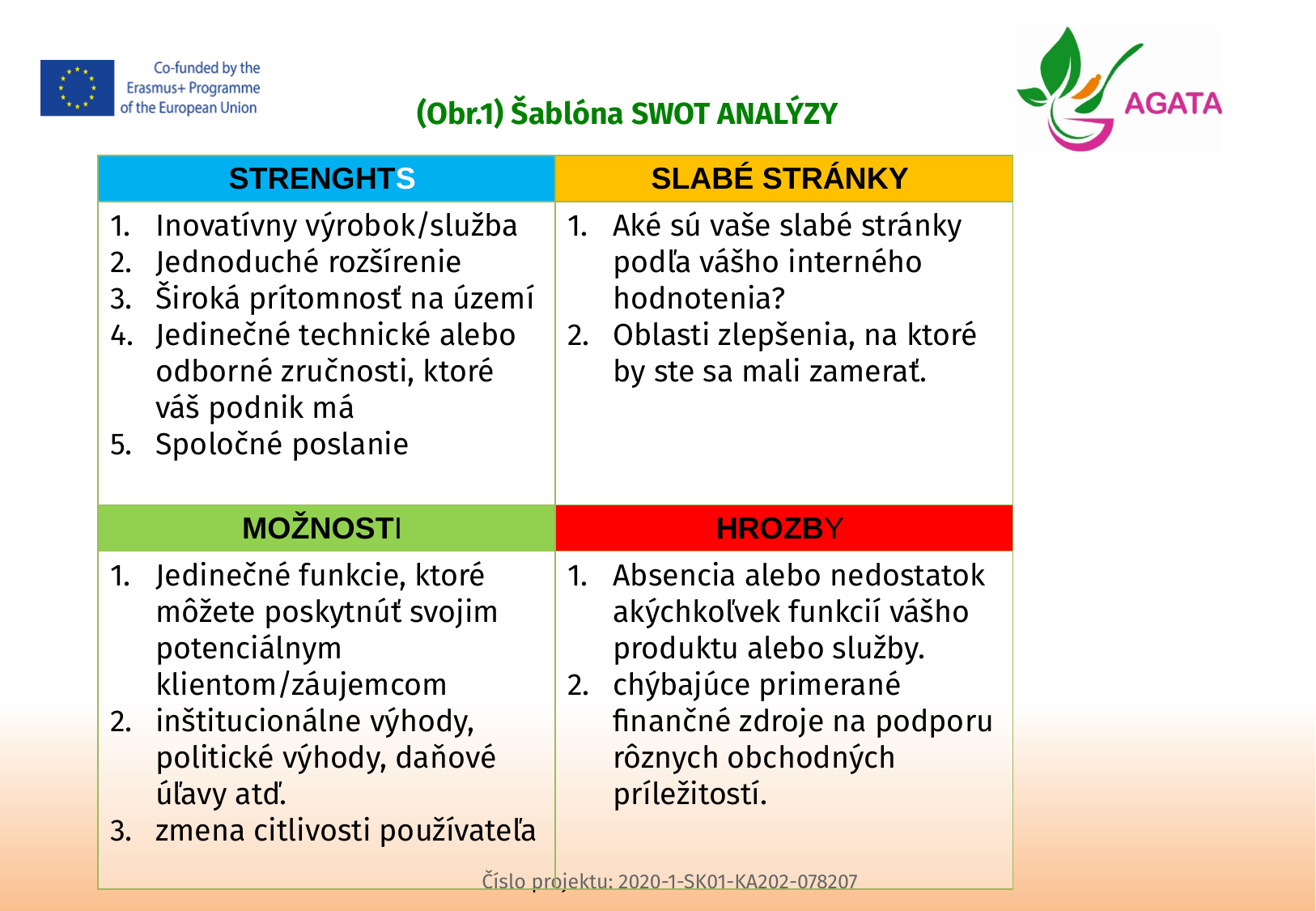

(Obr.1) Šablóna SWOT ANALÝZY
| STRENGHTS | SLABÉ STRÁNKY |
| --- | --- |
| Inovatívny výrobok/služba Jednoduché rozšírenie Široká prítomnosť na území Jedinečné technické alebo odborné zručnosti, ktoré váš podnik má Spoločné poslanie | Aké sú vaše slabé stránky podľa vášho interného hodnotenia? Oblasti zlepšenia, na ktoré by ste sa mali zamerať. |
| MOŽNOSTI | HROZBY |
| Jedinečné funkcie, ktoré môžete poskytnúť svojim potenciálnym klientom/záujemcom inštitucionálne výhody, politické výhody, daňové úľavy atď. zmena citlivosti používateľa | Absencia alebo nedostatok akýchkoľvek funkcií vášho produktu alebo služby. chýbajúce primerané finančné zdroje na podporu rôznych obchodných príležitostí. |